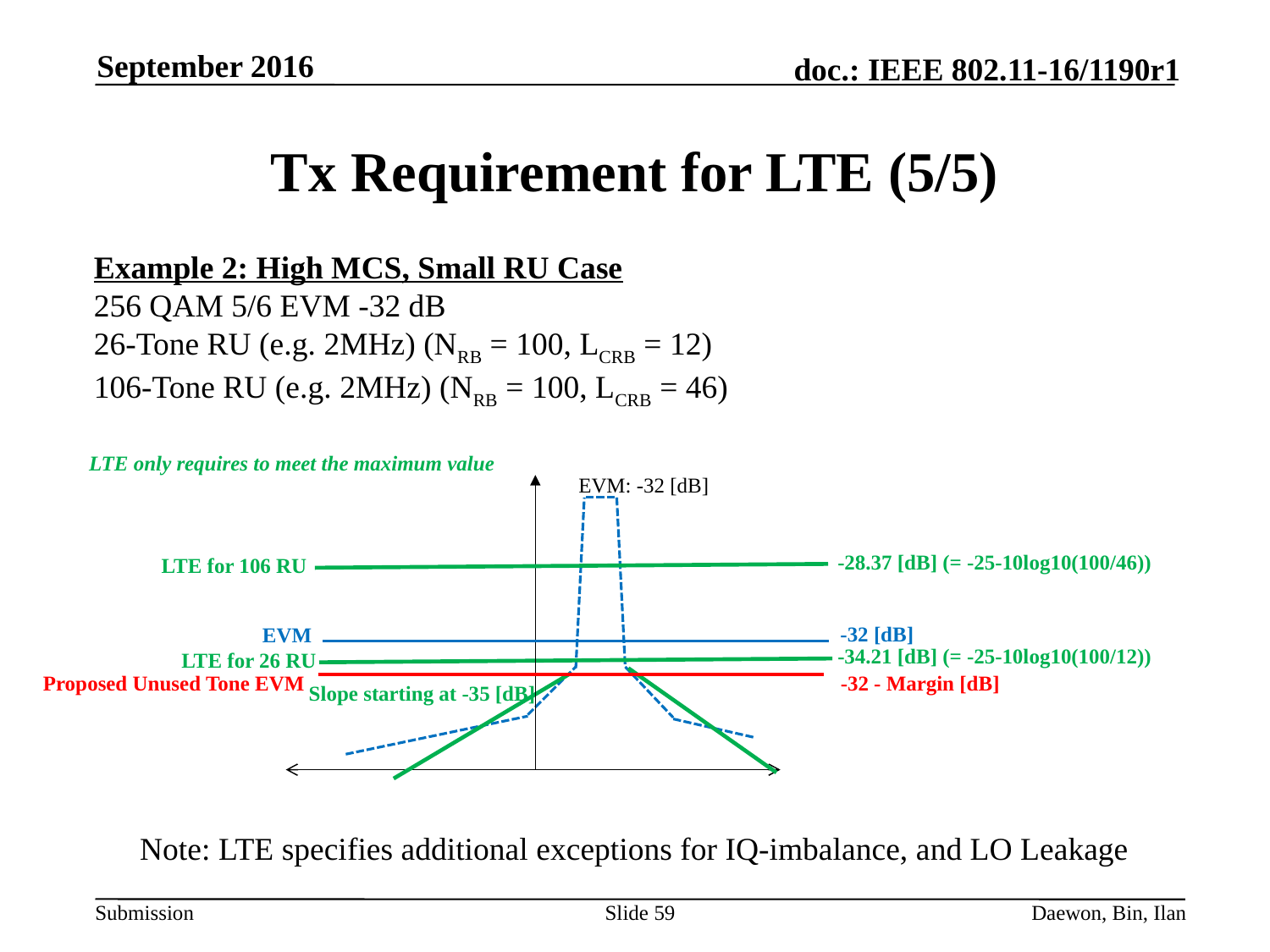

September 2016
# Tx Requirement for LTE (5/5)
High MCS, Small RU Case
256 QAM 5/6 EVM -32 dB
26-Tone RU (e.g. 2MHz) (NRB = 100, LCRB = 12)
106-Tone RU (e.g. 2MHz) (NRB = 100, LCRB = 46)
Example 2: High MCS, Small RU Case
256 QAM 5/6 EVM -32 dB
26-Tone RU (e.g. 2MHz) (NRB = 100, LCRB = 12)
106-Tone RU (e.g. 2MHz) (NRB = 100, LCRB = 46)
LTE only requires to meet the maximum value
EVM: -32 [dB]
-28.37 [dB] (= -25-10log10(100/46))
LTE for 106 RU
-32 [dB]
EVM
-34.21 [dB] (= -25-10log10(100/12))
LTE for 26 RU
-32 - Margin [dB]
Proposed Unused Tone EVM
Slope starting at -35 [dB]
Note: LTE specifies additional exceptions for IQ-imbalance, and LO Leakage
Slide 59
Daewon, Bin, Ilan